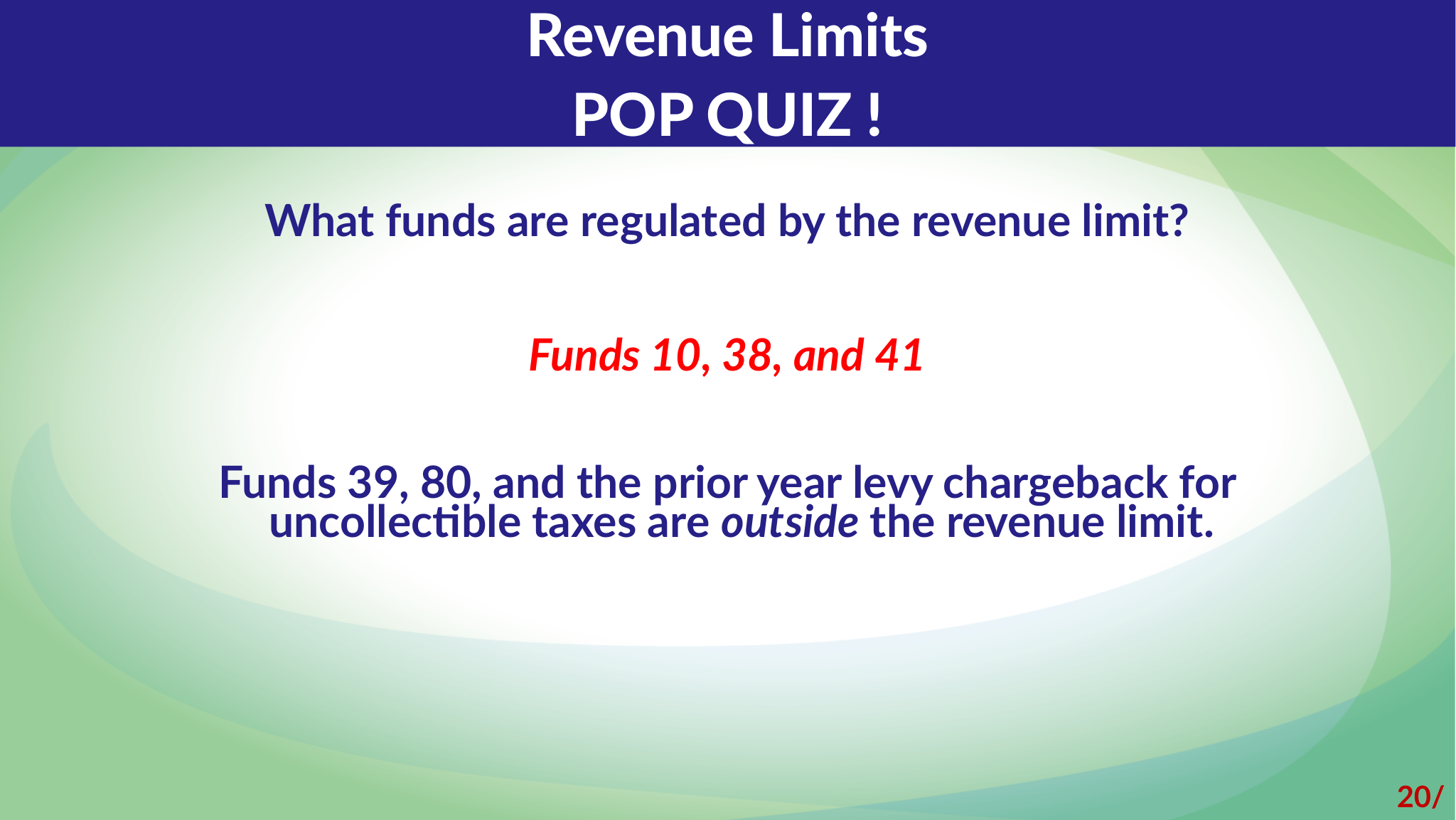

Revenue Limits
POP QUIZ !
What funds are regulated by the revenue limit?

Funds 10, 38, and 41

Funds 39, 80, and the prior year levy chargeback for uncollectible taxes are outside the revenue limit.